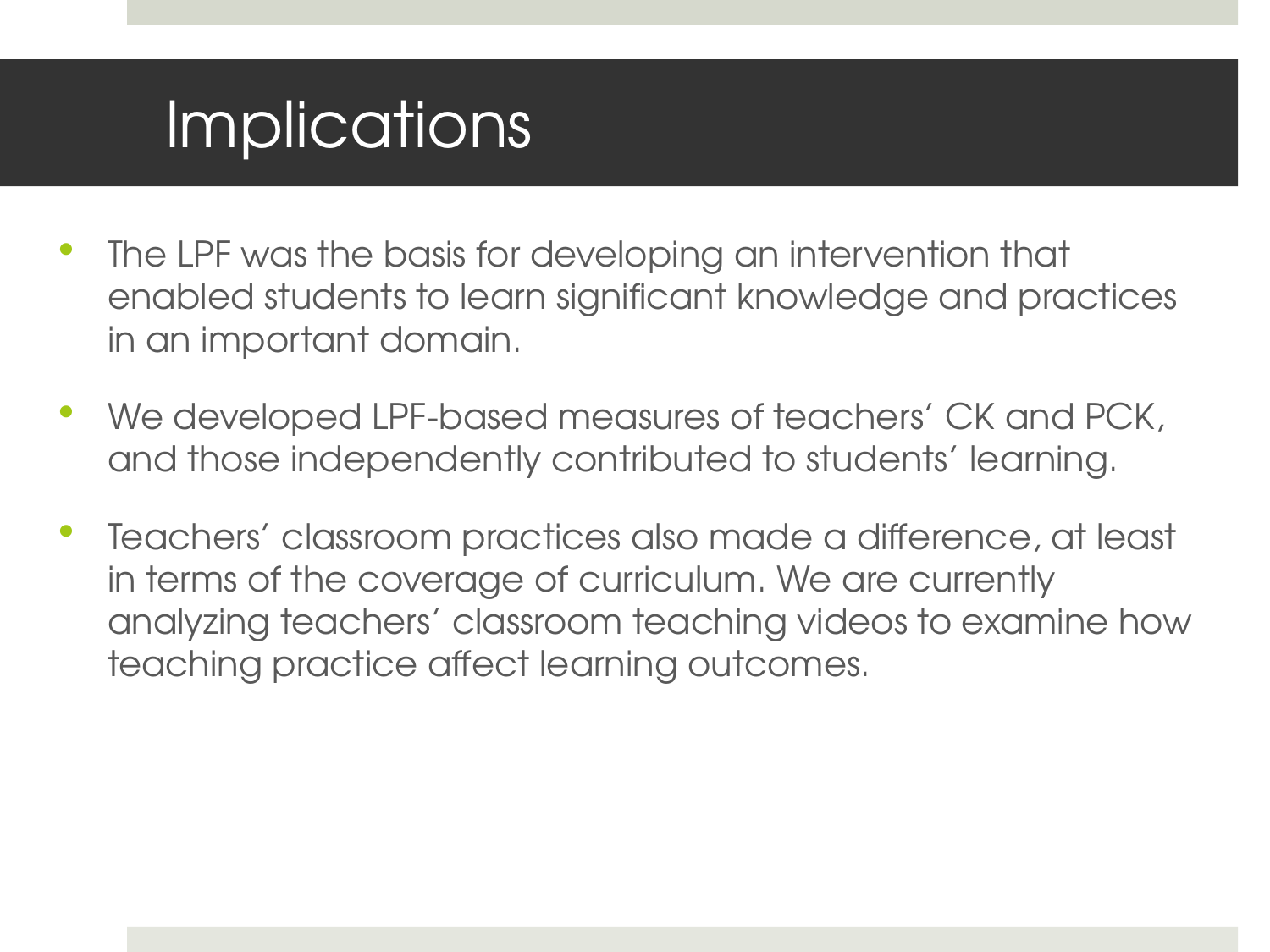

# Implications
The LPF was the basis for developing an intervention that enabled students to learn significant knowledge and practices in an important domain.
We developed LPF-based measures of teachers’ CK and PCK, and those independently contributed to students’ learning.
Teachers’ classroom practices also made a difference, at least in terms of the coverage of curriculum. We are currently analyzing teachers’ classroom teaching videos to examine how teaching practice affect learning outcomes.